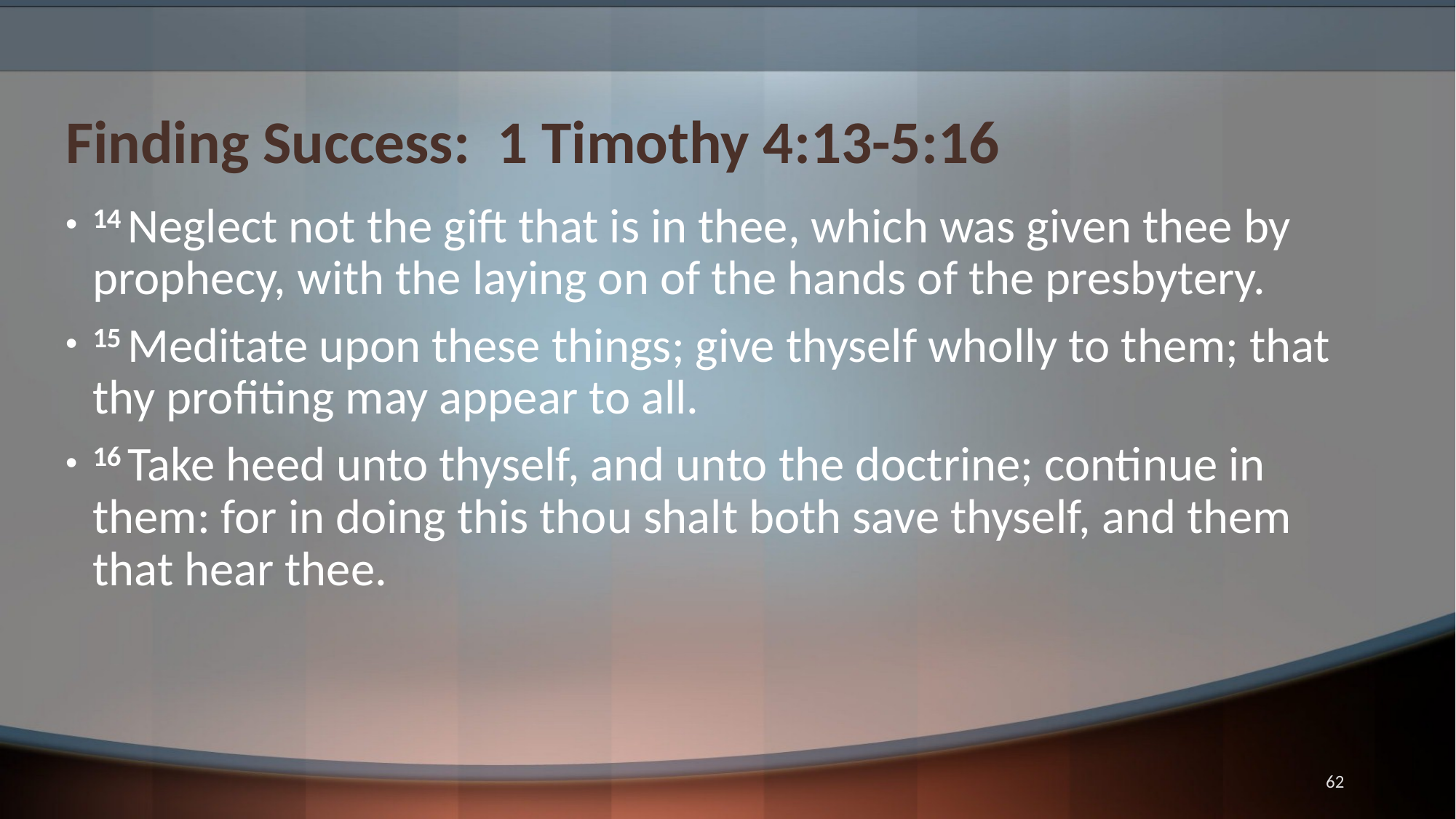

# Finding Success:  1 Timothy 4:13-5:16
14 Neglect not the gift that is in thee, which was given thee by prophecy, with the laying on of the hands of the presbytery.
15 Meditate upon these things; give thyself wholly to them; that thy profiting may appear to all.
16 Take heed unto thyself, and unto the doctrine; continue in them: for in doing this thou shalt both save thyself, and them that hear thee.
62